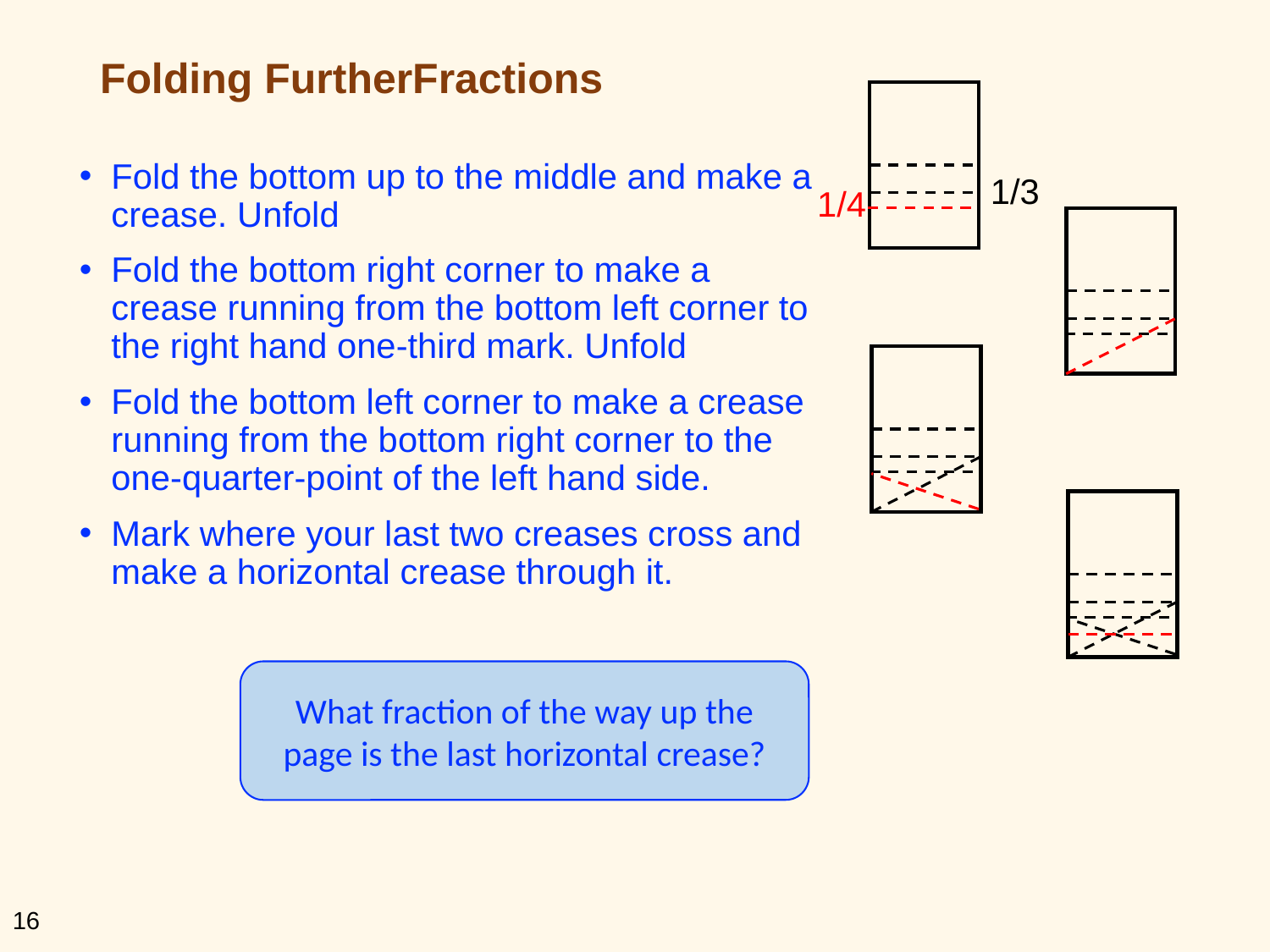

# Folding FurtherFractions

1/3
1/4
Fold the bottom up to the middle and make a crease. Unfold
Fold the bottom right corner to make a crease running from the bottom left corner to the right hand one-third mark. Unfold
Fold the bottom left corner to make a crease running from the bottom right corner to the one-quarter-point of the left hand side.
Mark where your last two creases cross and make a horizontal crease through it.

What fraction of the way up the page is the last horizontal crease?